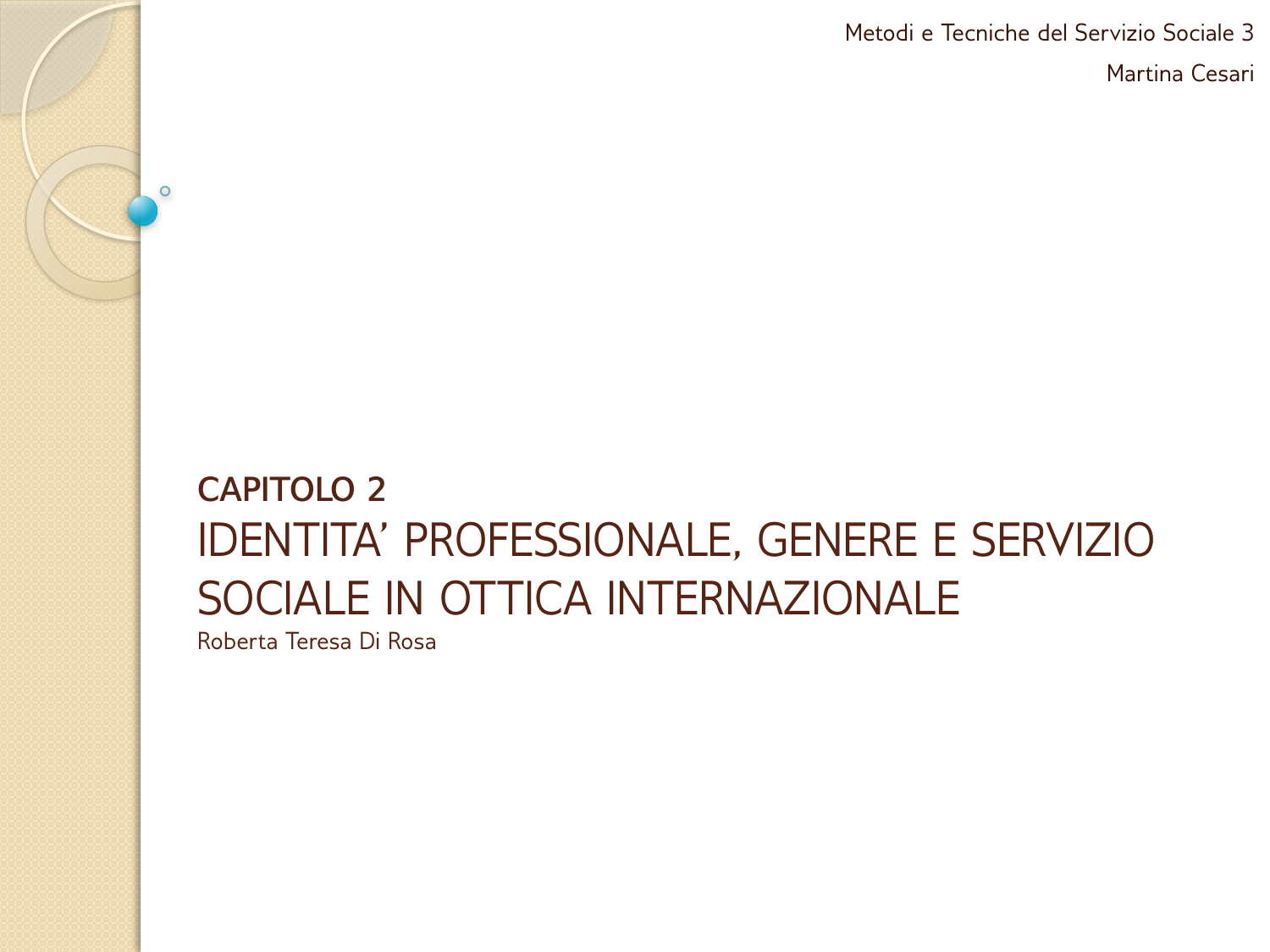

Metodi e Tecniche del Servizio Sociale 3
Martina Cesari
# CAPITOLO 2 IDENTITA’ PROFESSIONALE, GENERE E SERVIZIO SOCIALE IN OTTICA INTERNAZIONALE Roberta Teresa Di Rosa